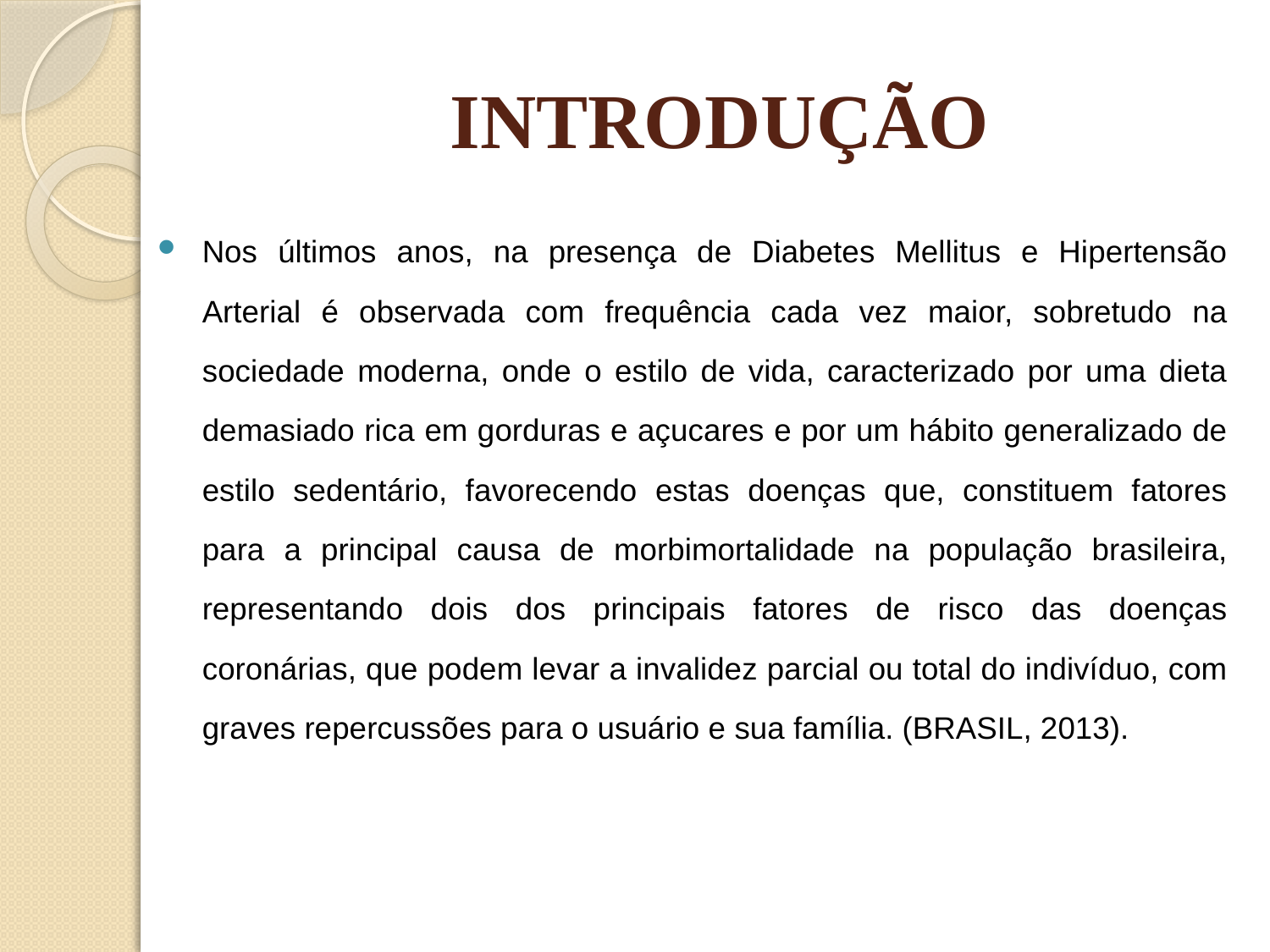

# INTRODUÇÃO

Nos últimos anos, na presença de Diabetes Mellitus e Hipertensão Arterial é observada com frequência cada vez maior, sobretudo na sociedade moderna, onde o estilo de vida, caracterizado por uma dieta demasiado rica em gorduras e açucares e por um hábito generalizado de estilo sedentário, favorecendo estas doenças que, constituem fatores para a principal causa de morbimortalidade na população brasileira, representando dois dos principais fatores de risco das doenças coronárias, que podem levar a invalidez parcial ou total do indivíduo, com graves repercussões para o usuário e sua família. (BRASIL, 2013).